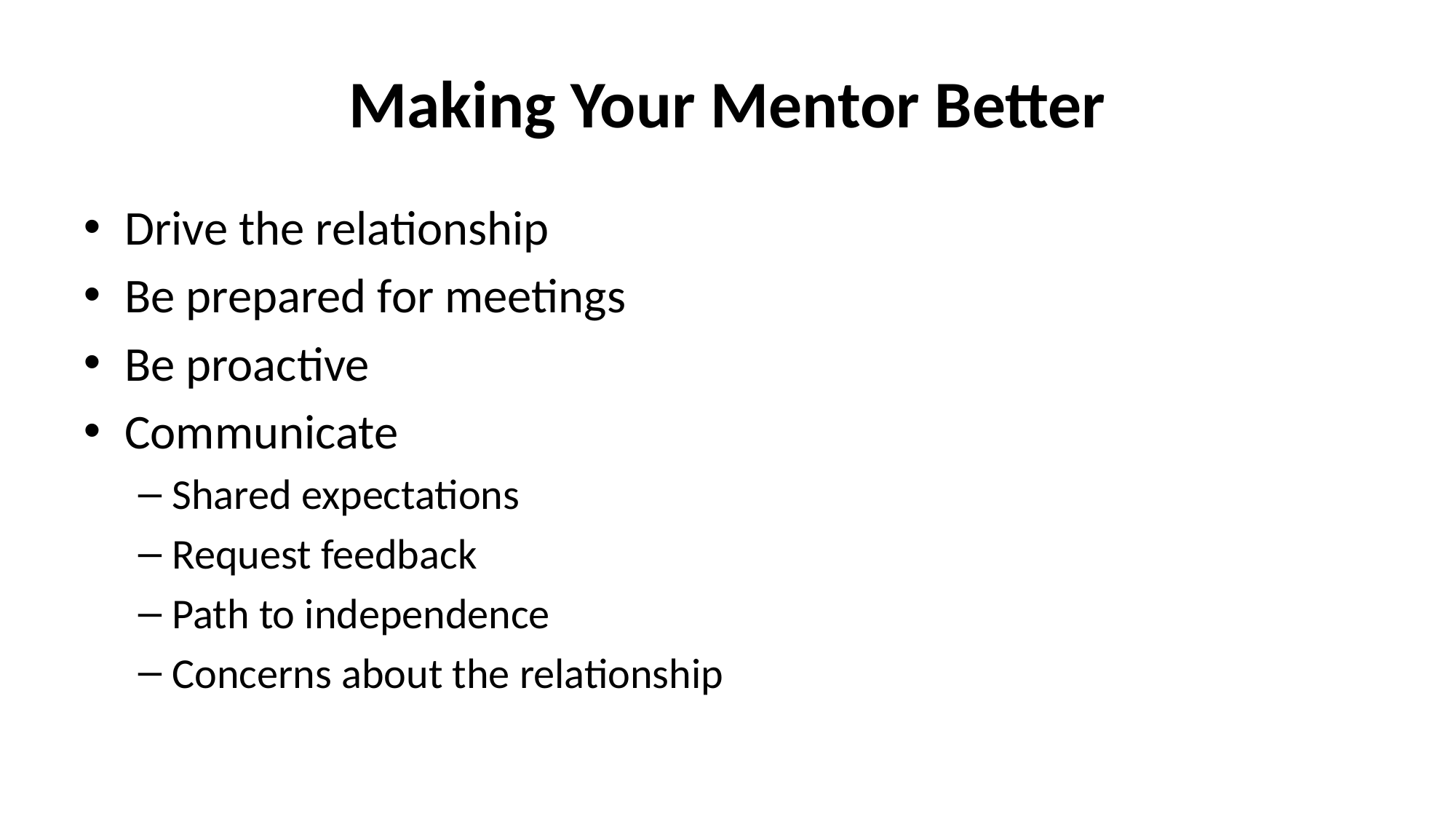

# Making Your Mentor Better
Drive the relationship
Be prepared for meetings
Be proactive
Communicate
Shared expectations
Request feedback
Path to independence
Concerns about the relationship